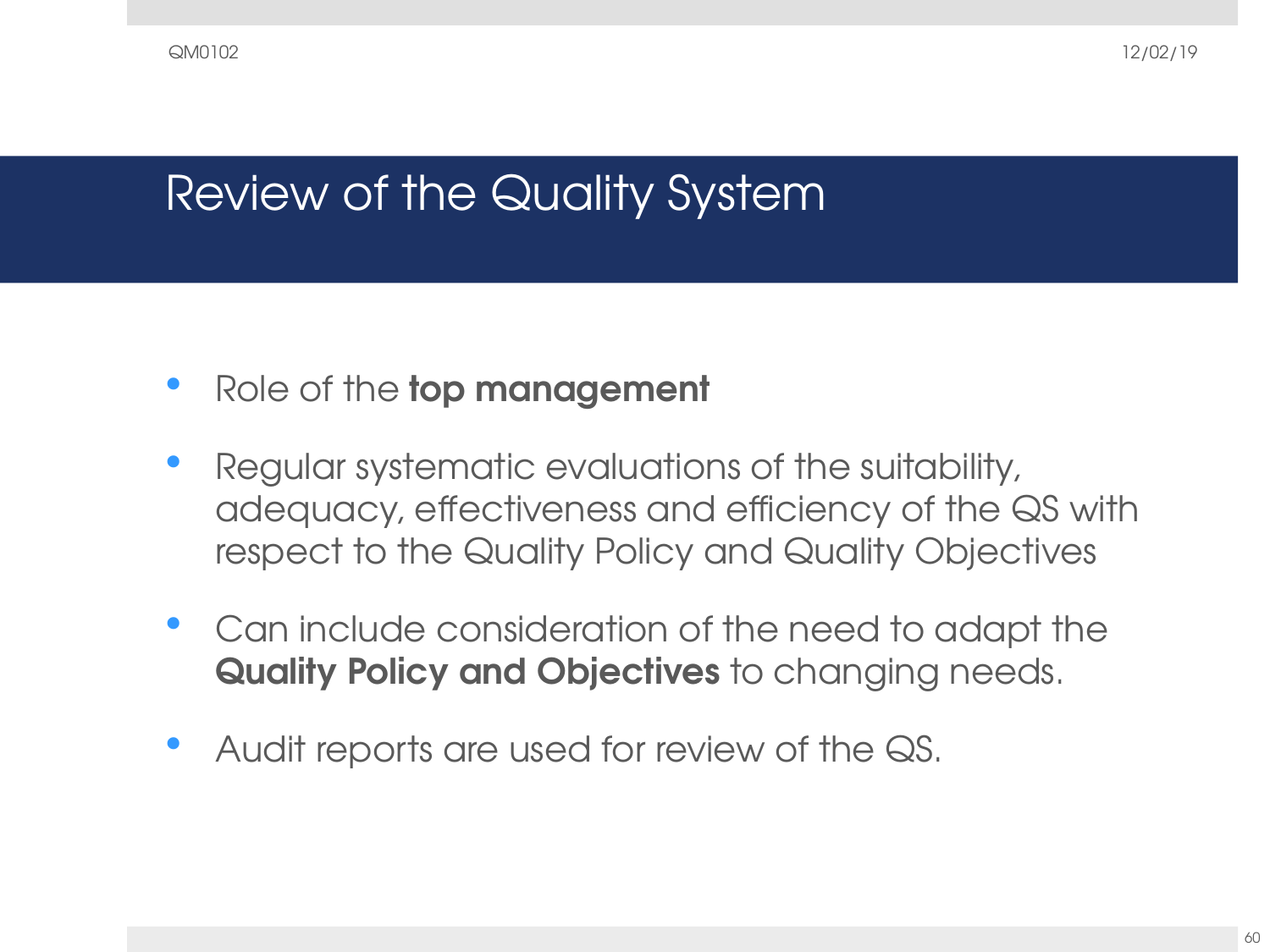

QM0102
12/02/19
# Review of the Quality System
Role of the top management
Regular systematic evaluations of the suitability, adequacy, effectiveness and efficiency of the QS with respect to the Quality Policy and Quality Objectives
Can include consideration of the need to adapt the Quality Policy and Objectives to changing needs.
Audit reports are used for review of the QS.
60